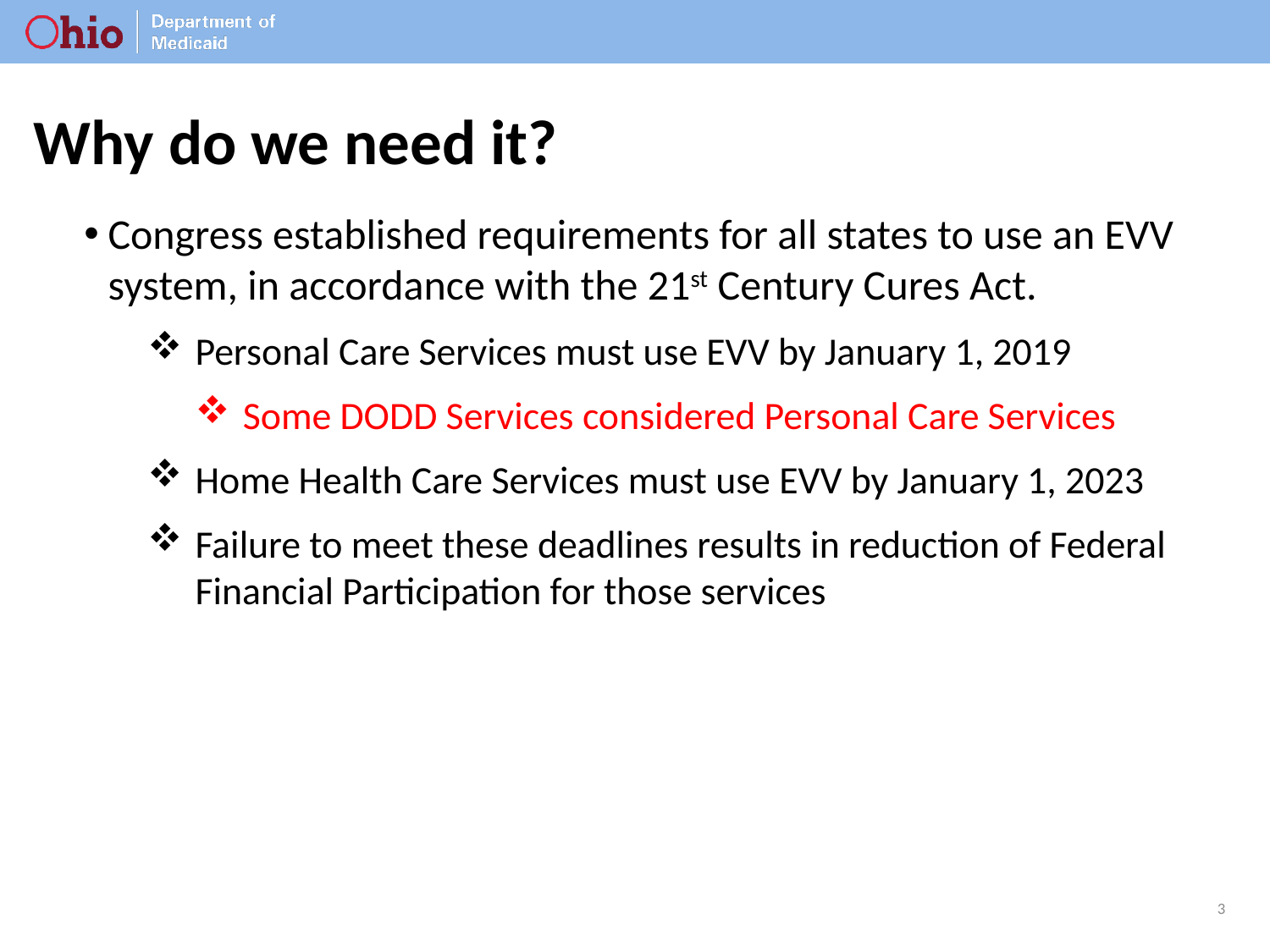

# Why do we need it?
Congress established requirements for all states to use an EVV system, in accordance with the 21st Century Cures Act.
Personal Care Services must use EVV by January 1, 2019
Some DODD Services considered Personal Care Services
Home Health Care Services must use EVV by January 1, 2023
Failure to meet these deadlines results in reduction of Federal Financial Participation for those services

3